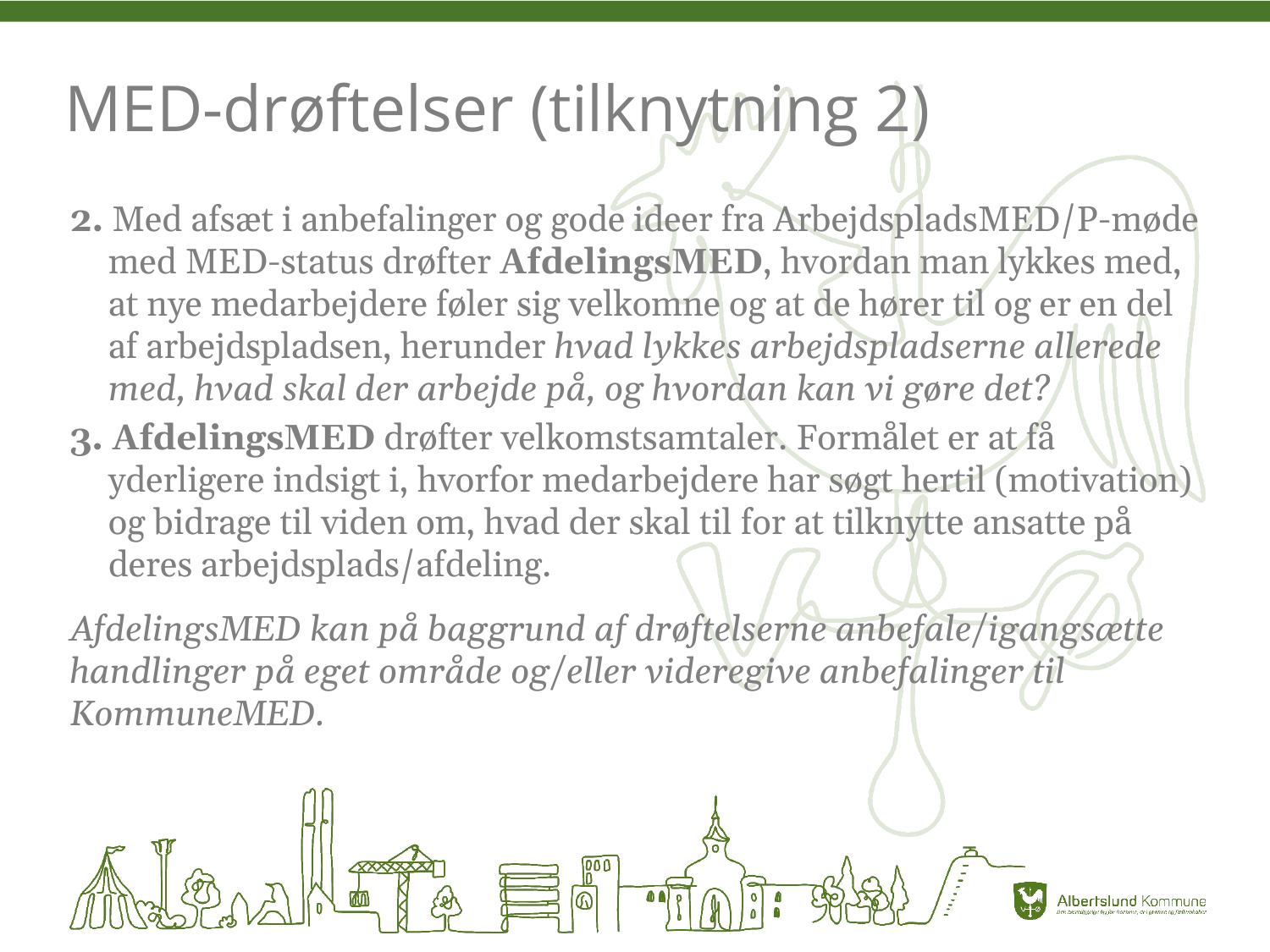

# MED-drøftelser (tilknytning 2)
2. Med afsæt i anbefalinger og gode ideer fra ArbejdspladsMED/P-møde med MED-status drøfter AfdelingsMED, hvordan man lykkes med, at nye medarbejdere føler sig velkomne og at de hører til og er en del af arbejdspladsen, herunder hvad lykkes arbejdspladserne allerede med, hvad skal der arbejde på, og hvordan kan vi gøre det?
3. AfdelingsMED drøfter velkomstsamtaler. Formålet er at få yderligere indsigt i, hvorfor medarbejdere har søgt hertil (motivation) og bidrage til viden om, hvad der skal til for at tilknytte ansatte på deres arbejdsplads/afdeling.

AfdelingsMED kan på baggrund af drøftelserne anbefale/igangsætte handlinger på eget område og/eller videregive anbefalinger til KommuneMED.